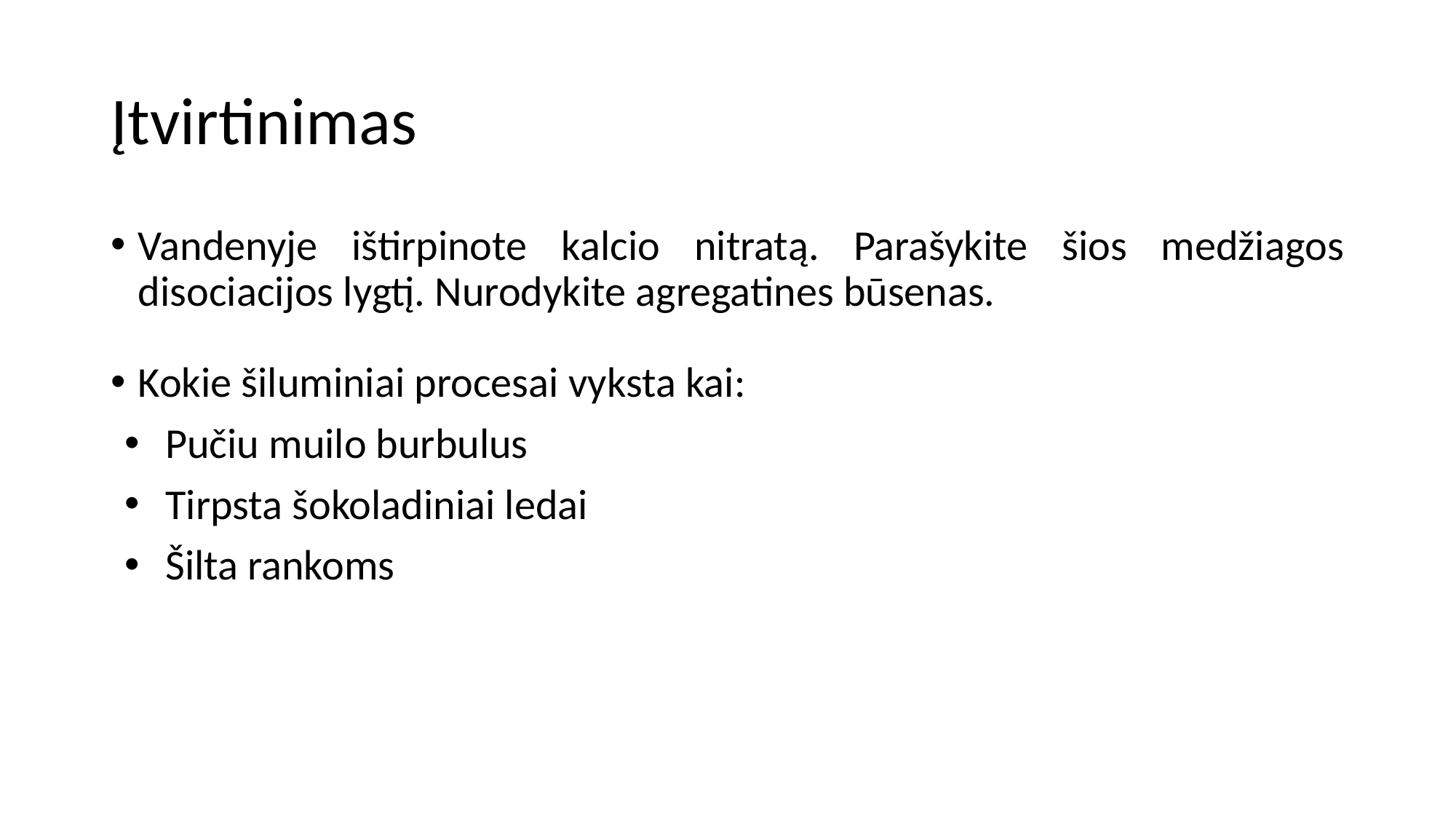

# Įtvirtinimas
Vandenyje ištirpinote kalcio nitratą. Parašykite šios medžiagos disociacijos lygtį. Nurodykite agregatines būsenas.

Kokie šiluminiai procesai vyksta kai:
Pučiu muilo burbulus ​
Tirpsta šokoladiniai ledai​
Šilta rankoms ​